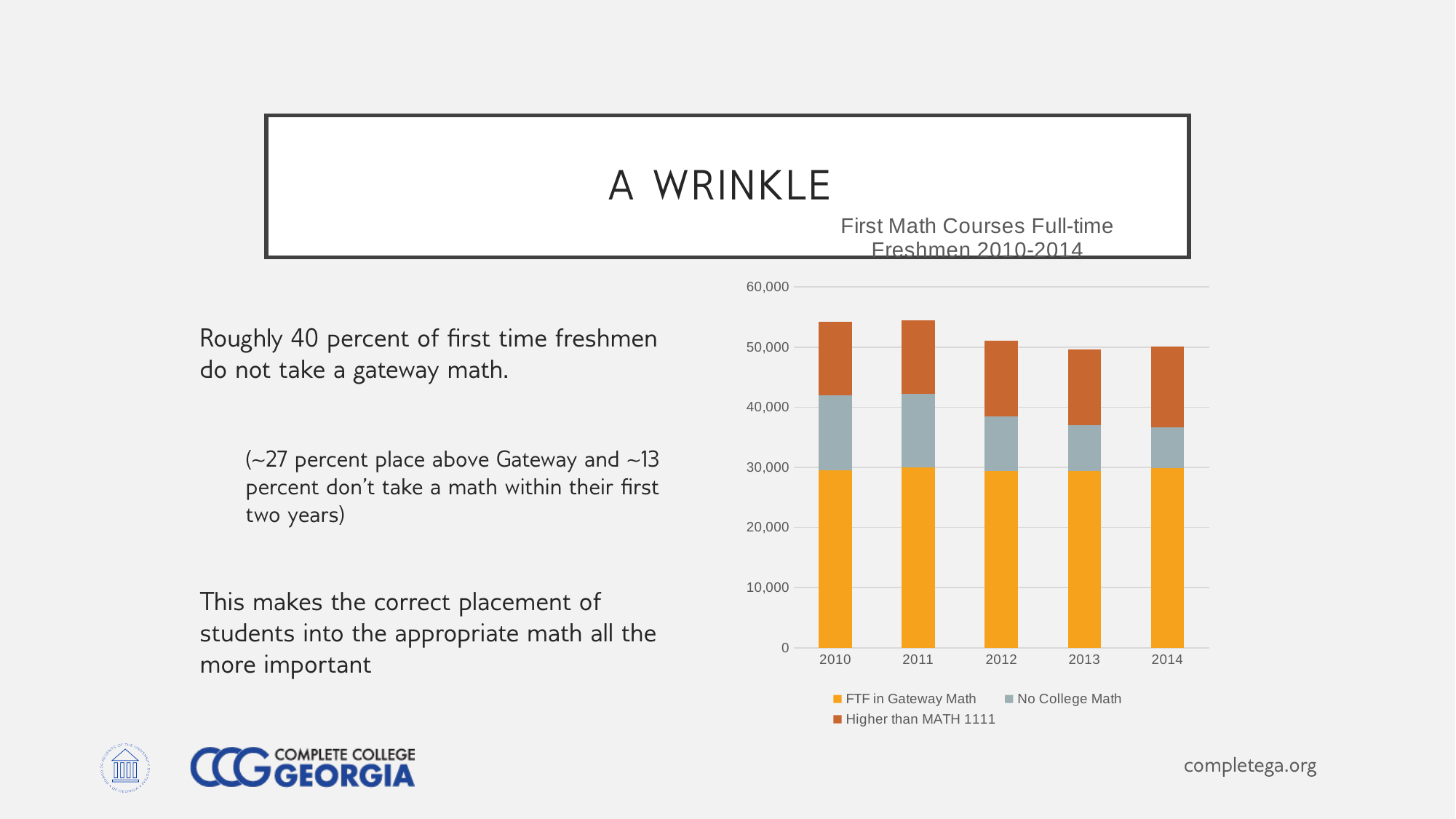

# A wrinkle

### Chart: First Math Courses Full-time Freshmen 2010-2014

| Category | FTF in Gateway Math  | No College Math | Higher than MATH 1111 |
|---|---|---|---|
| 2010.0 | 29462.0 | 12584.0 | 12185.0 |
| 2011.0 | 29979.0 | 12232.0 | 12282.0 |
| 2012.0 | 29377.0 | 9072.0 | 12627.0 |
| 2013.0 | 29331.0 | 7699.0 | 12572.0 |
| 2014.0 | 29912.0 | 6730.0 | 13439.0 |
Roughly 40 percent of first time freshmen do not take a gateway math.

(~27 percent place above Gateway and ~13 percent don’t take a math within their first two years)

This makes the correct placement of students into the appropriate math all the more important